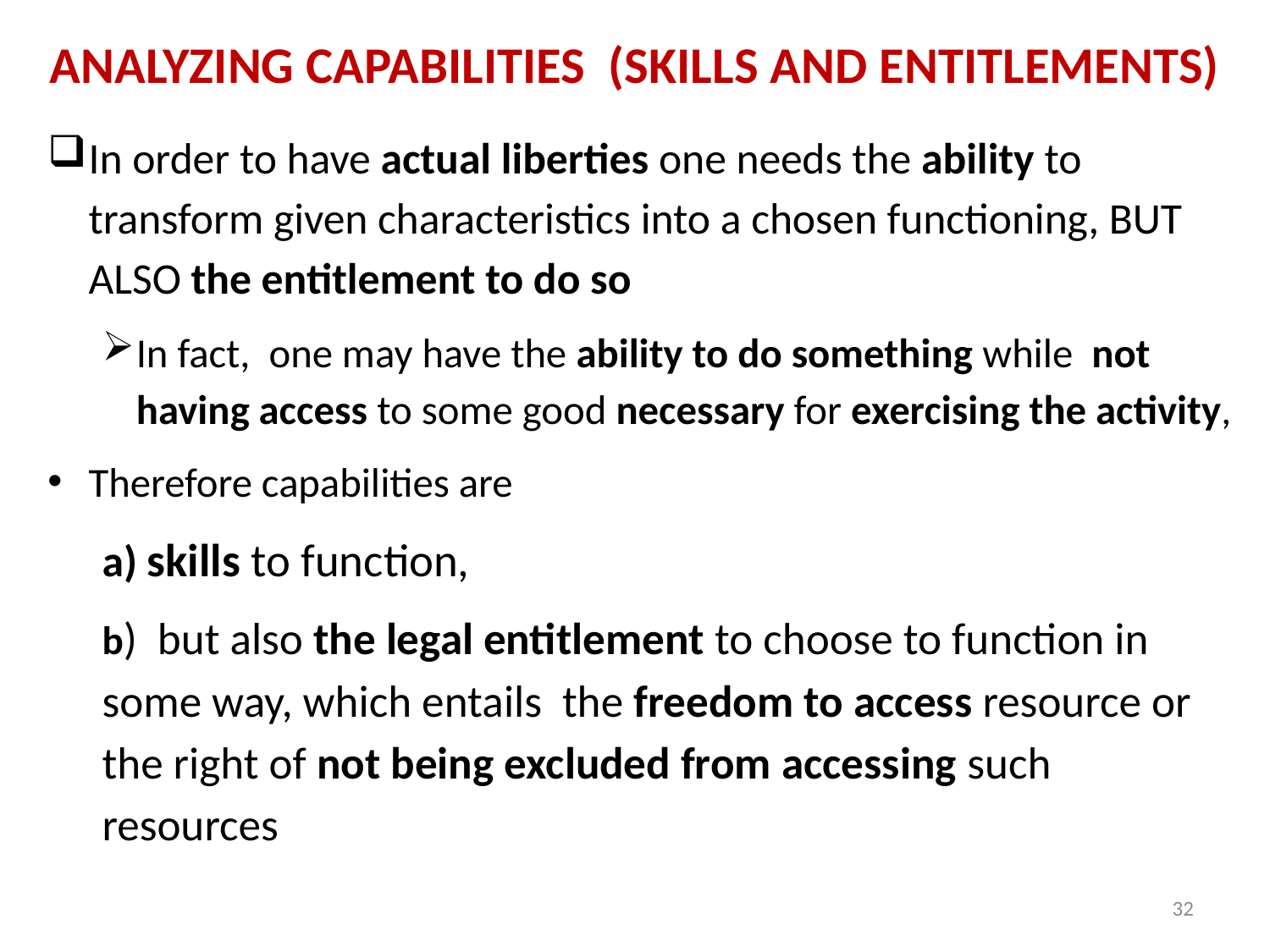

# Analyzing Capabilities  (skills and entitlements)
In order to have actual liberties one needs the ability to transform given characteristics into a chosen functioning, BUT ALSO the entitlement to do so
In fact,  one may have the ability to do something while  not having access to some good necessary for exercising the activity,
Therefore capabilities are
a) skills to function,
b)  but also the legal entitlement to choose to function in some way, which entails  the freedom to access resource or the right of not being excluded from accessing such resources

32